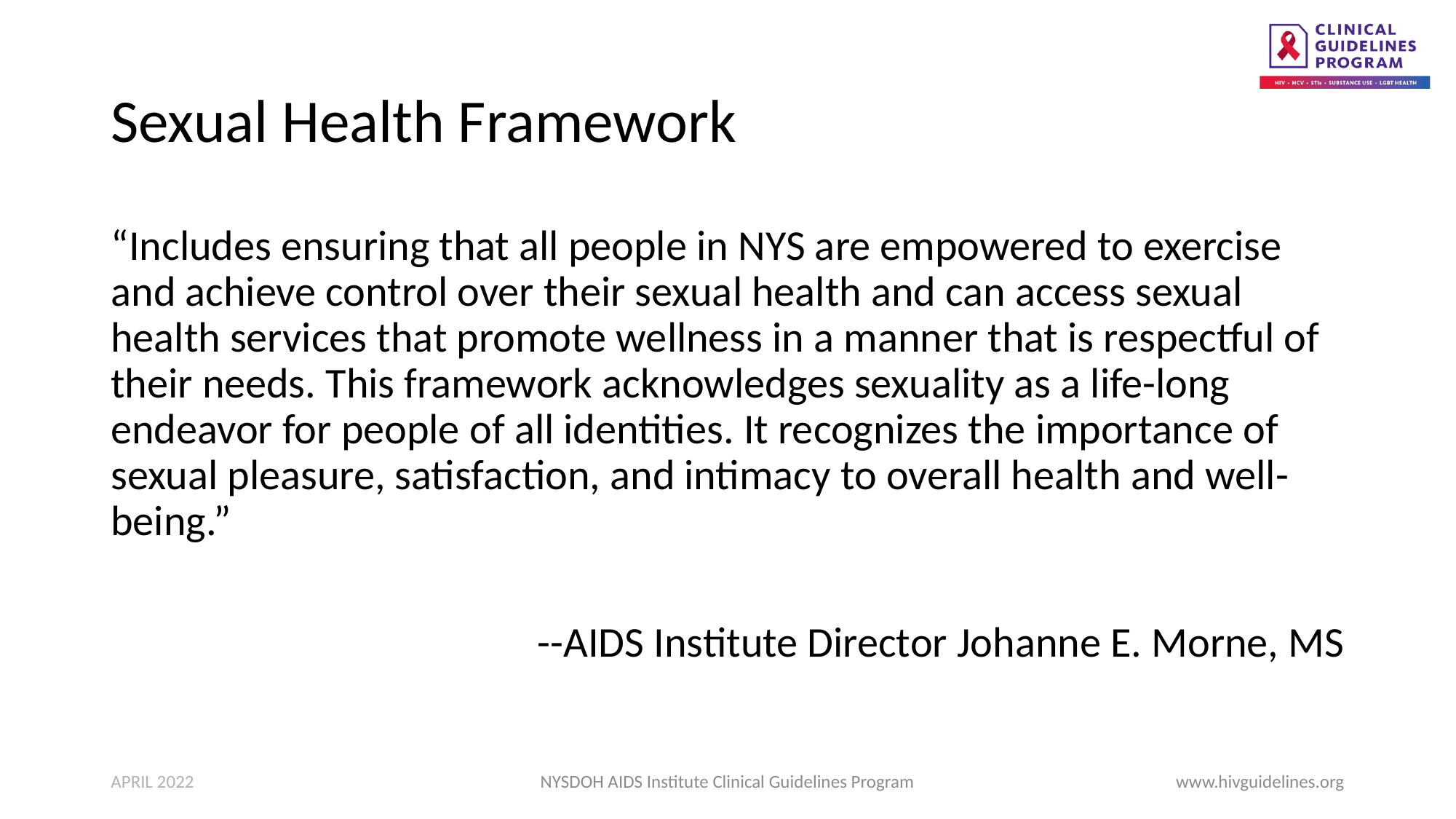

# Sexual Health Framework
“Includes ensuring that all people in NYS are empowered to exercise and achieve control over their sexual health and can access sexual health services that promote wellness in a manner that is respectful of their needs. This framework acknowledges sexuality as a life-long endeavor for people of all identities. It recognizes the importance of sexual pleasure, satisfaction, and intimacy to overall health and well-being.”

--AIDS Institute Director Johanne E. Morne, MS
APRIL 2022
NYSDOH AIDS Institute Clinical Guidelines Program
www.hivguidelines.org